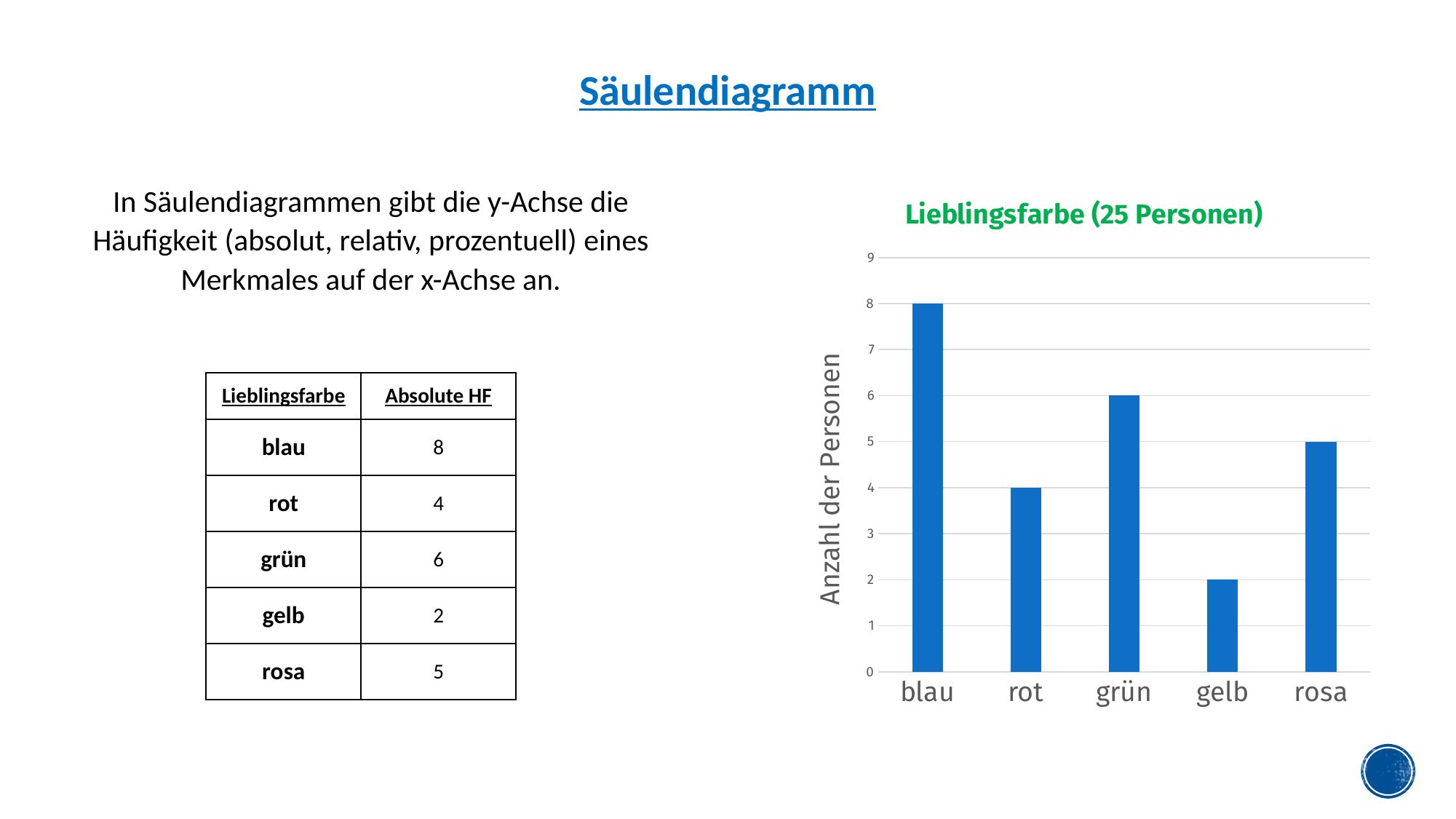

Säulendiagramm
In Säulendiagrammen gibt die y-Achse die Häufigkeit (absolut, relativ, prozentuell) eines Merkmales auf der x-Achse an.

### Chart: Lieblingsfarbe (25 Personen)

| Category |  |
|---|---|
| blau | 8.0 |
| rot | 4.0 |
| grün | 6.0 |
| gelb | 2.0 |
| rosa | 5.0 |
| Lieblingsfarbe | Absolute HF |
| --- | --- |
| blau | 8 |
| rot | 4 |
| grün | 6 |
| gelb | 2 |
| rosa | 5 |